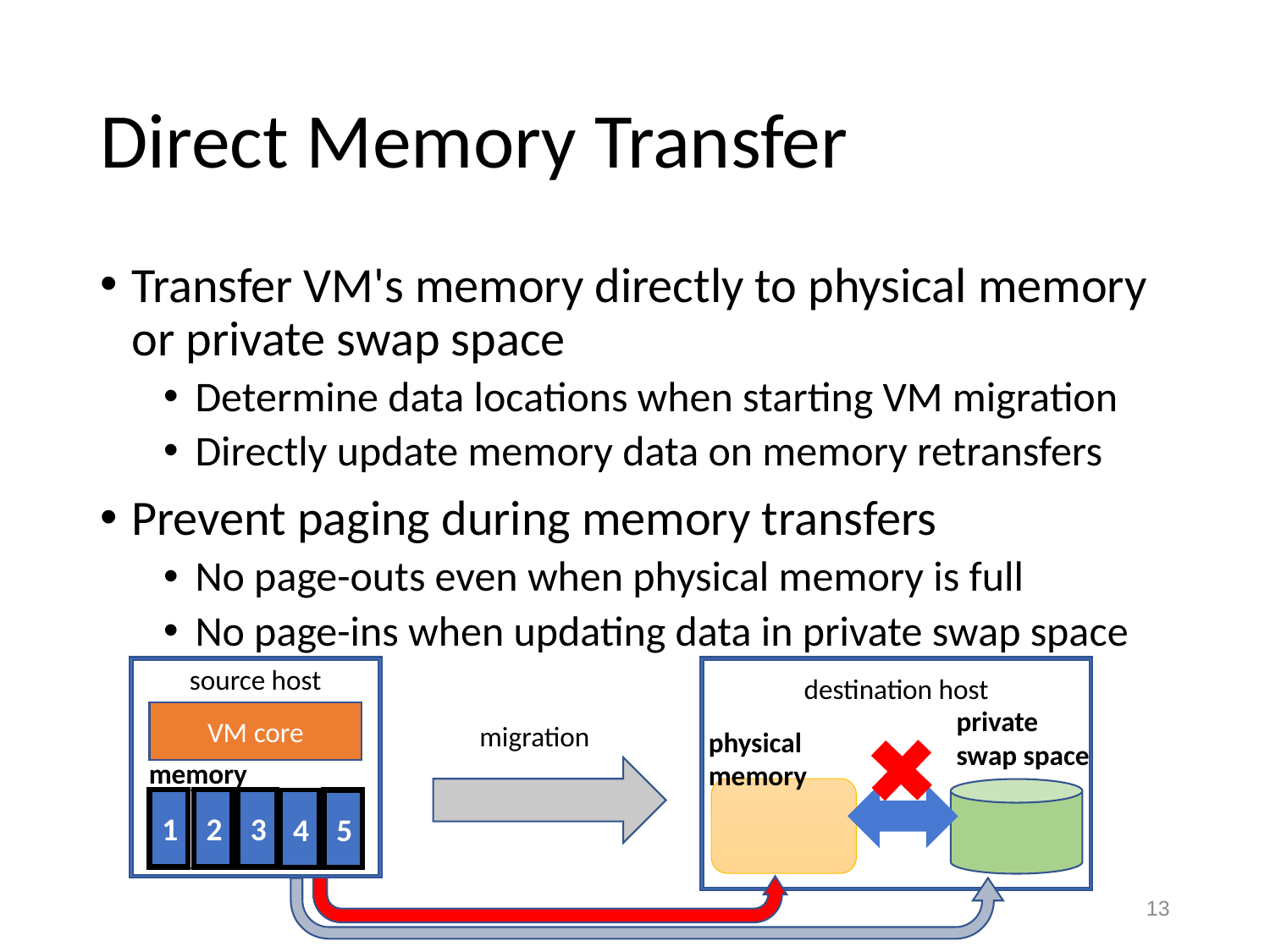

# Direct Memory Transfer
Transfer VM's memory directly to physical memory or private swap space
Determine data locations when starting VM migration
Directly update memory data on memory retransfers
Prevent paging during memory transfers
No page-outs even when physical memory is full
No page-ins when updating data in private swap space
source host

VM core
destination host

private
swap space
migration
physical memory

memory

1
2
3
4
5

13